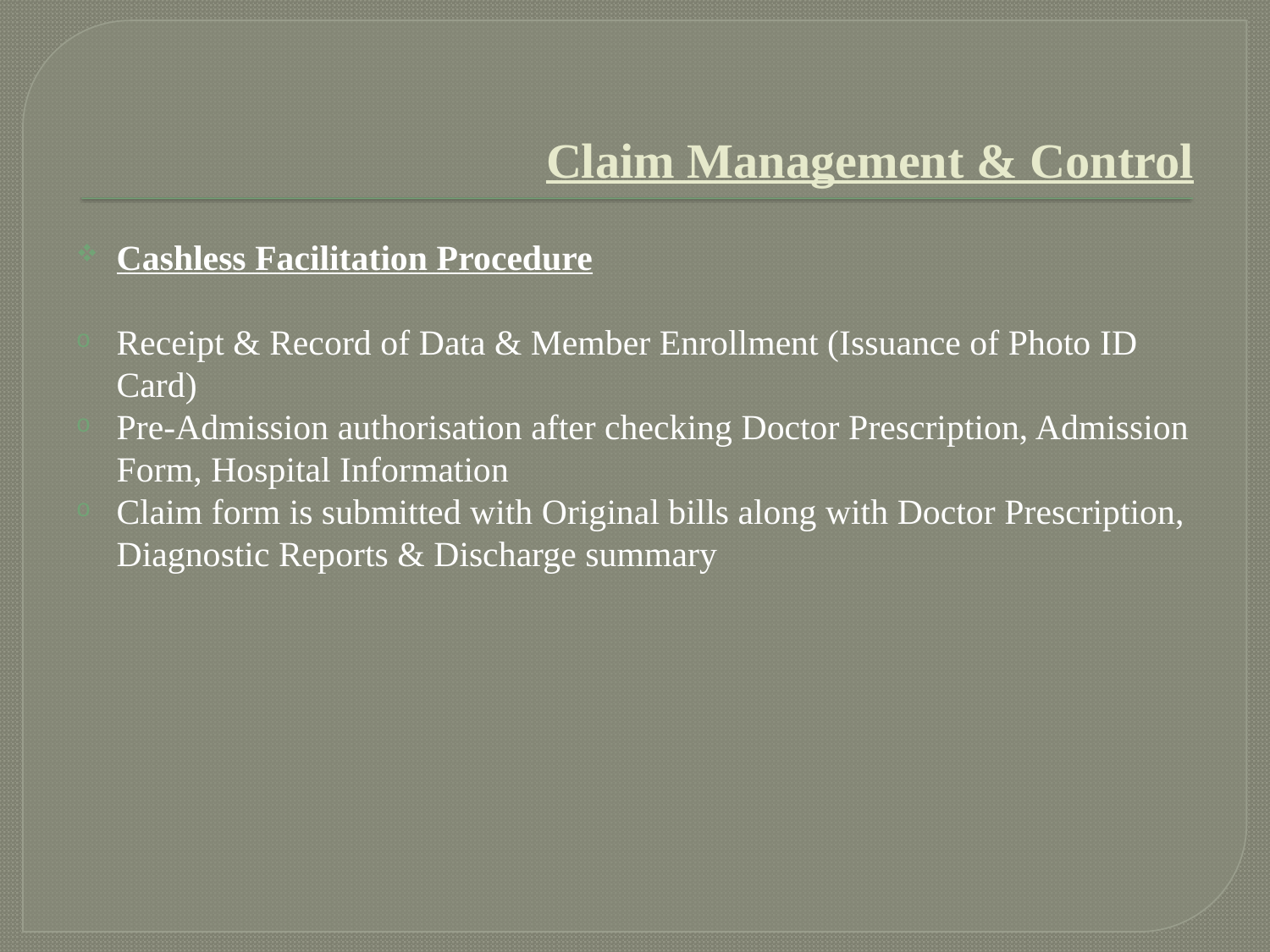

# Claim Management & Control
Cashless Facilitation Procedure

Receipt & Record of Data & Member Enrollment (Issuance of Photo ID Card)
Pre-Admission authorisation after checking Doctor Prescription, Admission Form, Hospital Information
Claim form is submitted with Original bills along with Doctor Prescription, Diagnostic Reports & Discharge summary